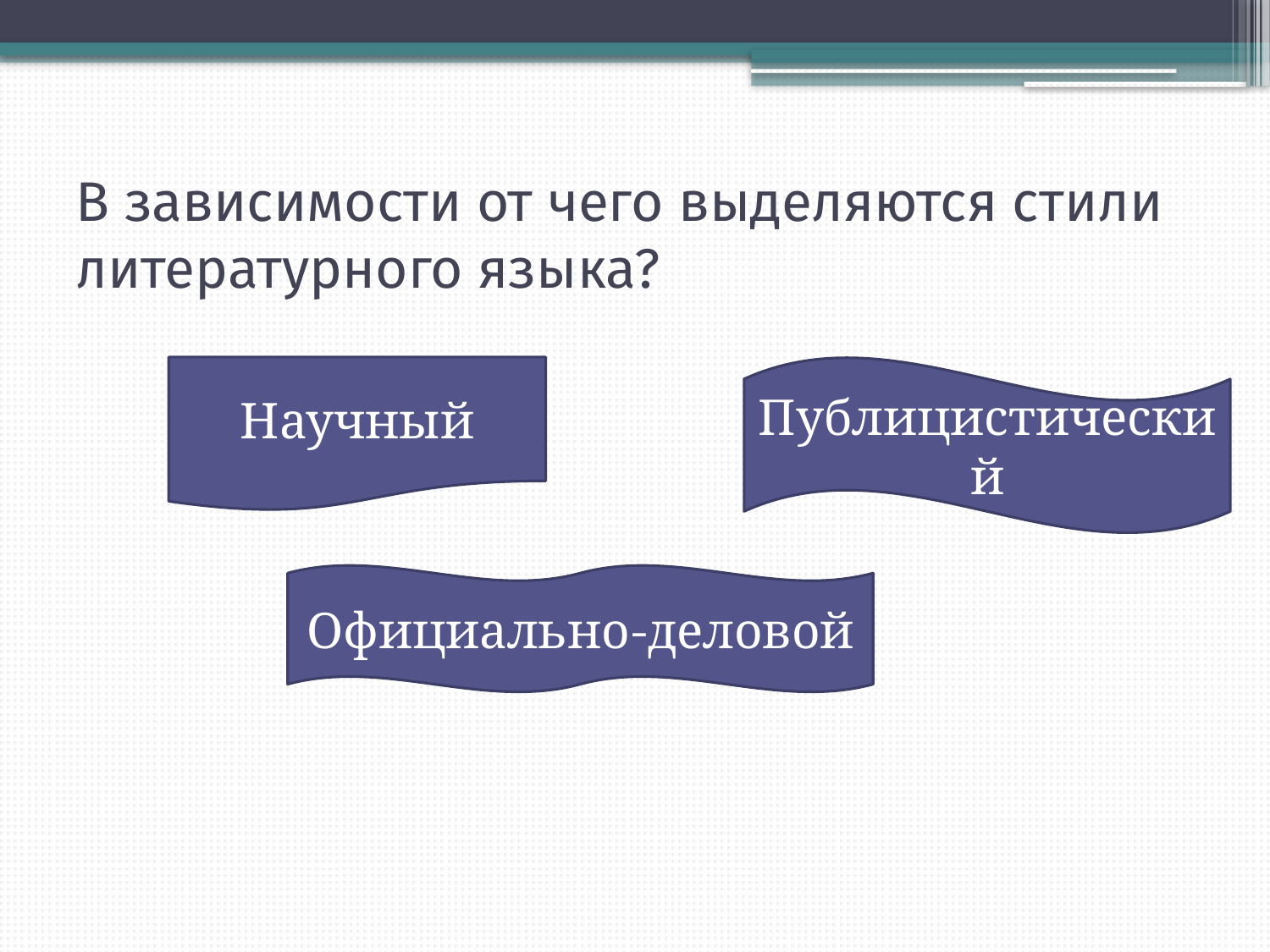

# В зависимости от чего выделяются стили литературного языка?
Научный
Публицистический
Официально-деловой